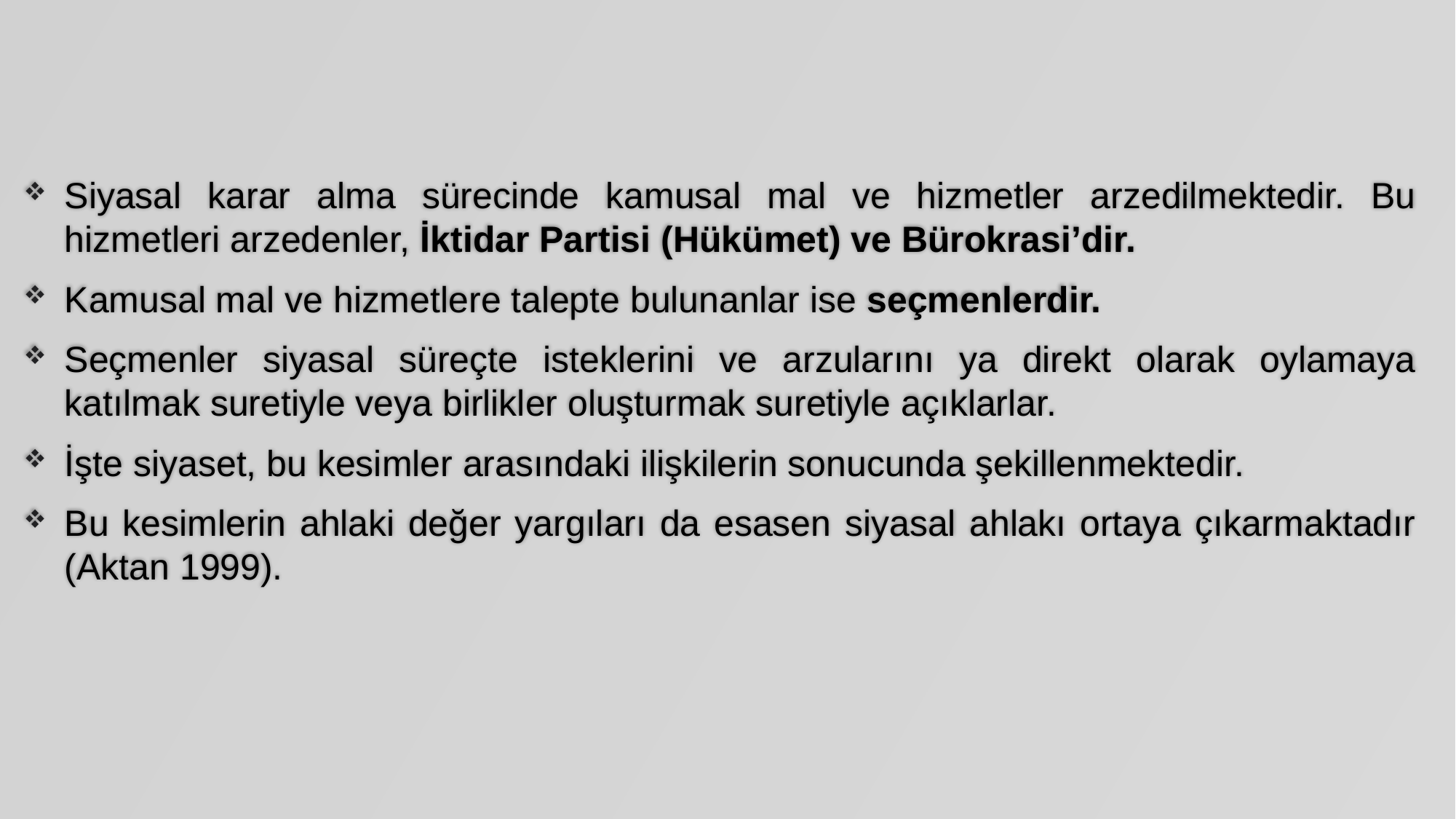

Siyasal karar alma sürecinde kamusal mal ve hizmetler arzedilmektedir. Bu hizmetleri arzedenler, İktidar Partisi (Hükümet) ve Bürokrasi’dir.
Kamusal mal ve hizmetlere talepte bulunanlar ise seçmenlerdir.
Seçmenler siyasal süreçte isteklerini ve arzularını ya direkt olarak oylamaya katılmak suretiyle veya birlikler oluşturmak suretiyle açıklarlar.
İşte siyaset, bu kesimler arasındaki ilişkilerin sonucunda şekillenmektedir.
Bu kesimlerin ahlaki değer yargıları da esasen siyasal ahlakı ortaya çıkarmaktadır (Aktan 1999).